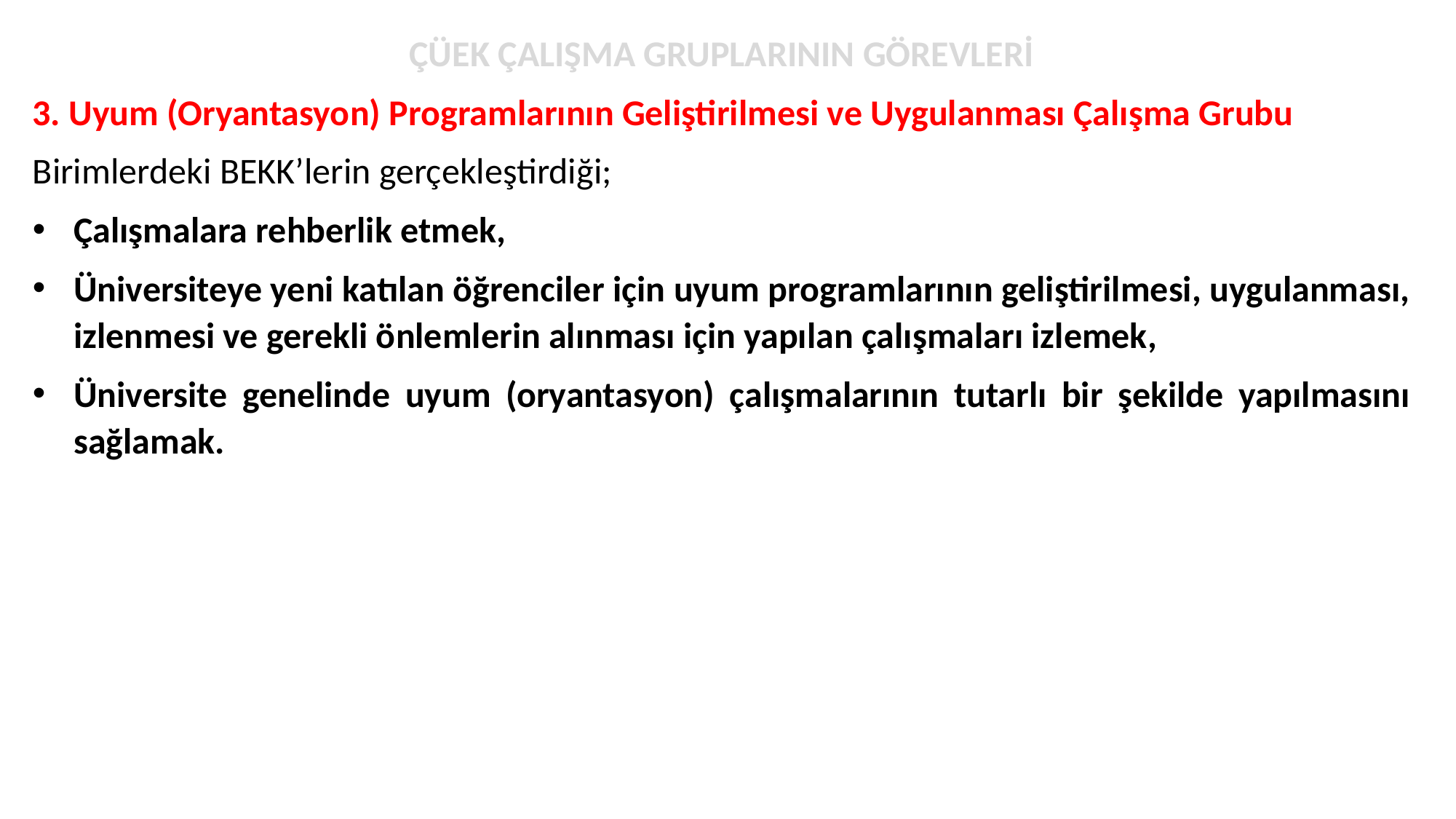

ÇÜEK ÇALIŞMA GRUPLARININ GÖREVLERİ
3. Uyum (Oryantasyon) Programlarının Geliştirilmesi ve Uygulanması Çalışma Grubu
Birimlerdeki BEKK’lerin gerçekleştirdiği;
Çalışmalara rehberlik etmek,
Üniversiteye yeni katılan öğrenciler için uyum programlarının geliştirilmesi, uygulanması, izlenmesi ve gerekli önlemlerin alınması için yapılan çalışmaları izlemek,
Üniversite genelinde uyum (oryantasyon) çalışmalarının tutarlı bir şekilde yapılmasını sağlamak.